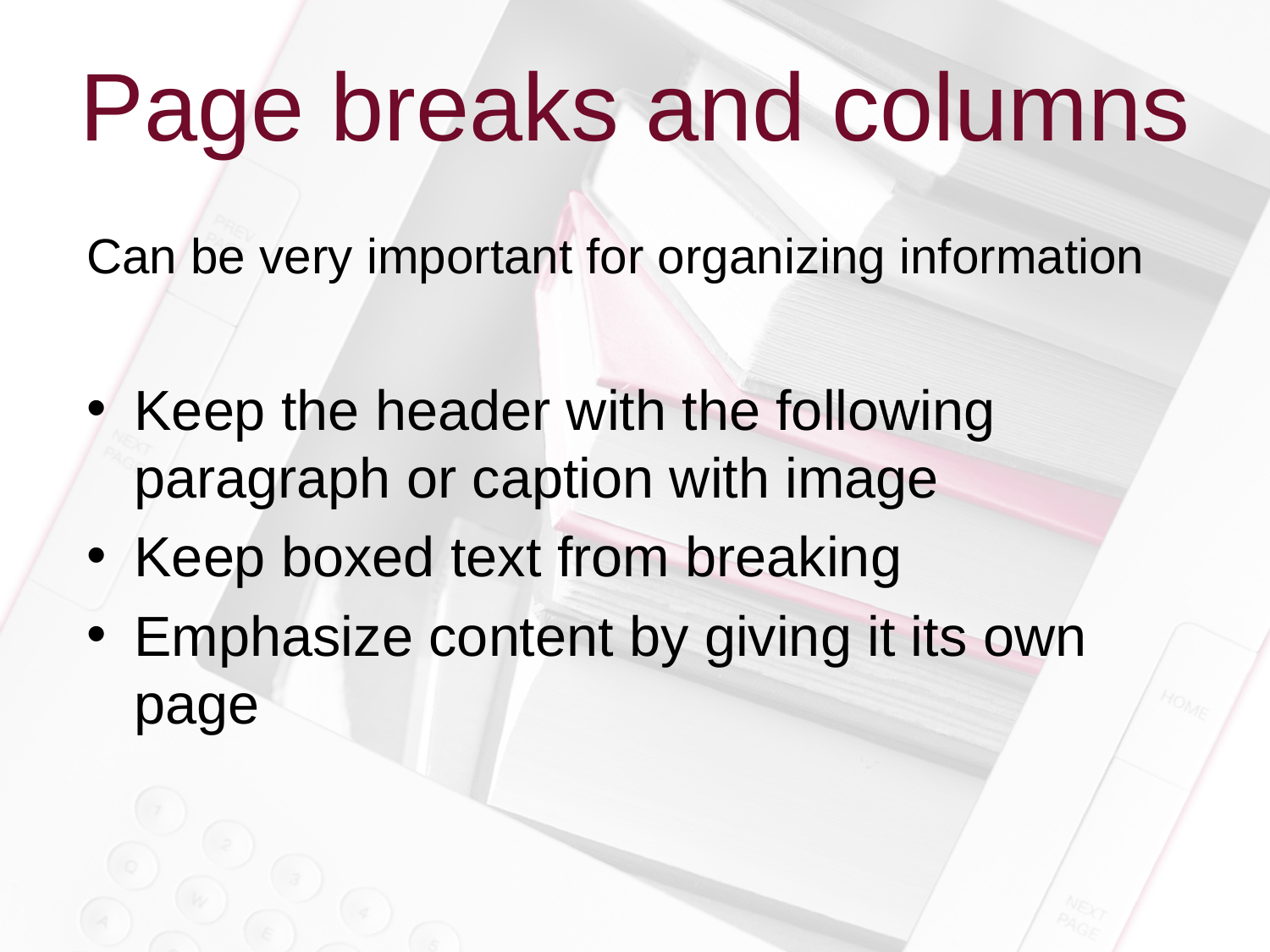

Page breaks and columns
Can be very important for organizing information

Keep the header with the following paragraph or caption with image
Keep boxed text from breaking
Emphasize content by giving it its own page